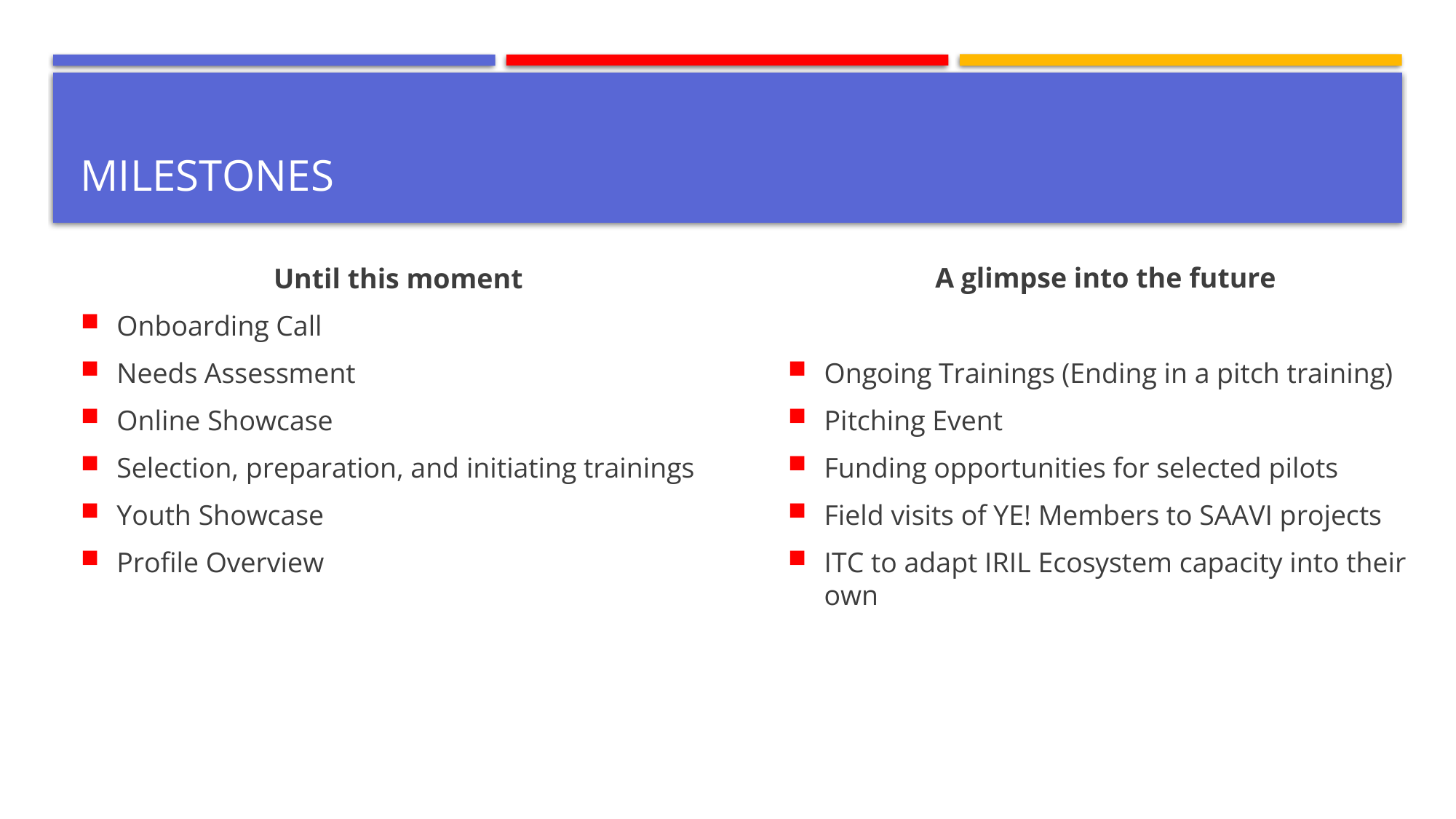

# Milestones
Until this moment
Onboarding Call
Needs Assessment
Online Showcase
Selection, preparation, and initiating trainings
Youth Showcase
Profile Overview

A glimpse into the future

Ongoing Trainings (Ending in a pitch training)
Pitching Event
Funding opportunities for selected pilots
Field visits of YE! Members to SAAVI projects
ITC to adapt IRIL Ecosystem capacity into their own